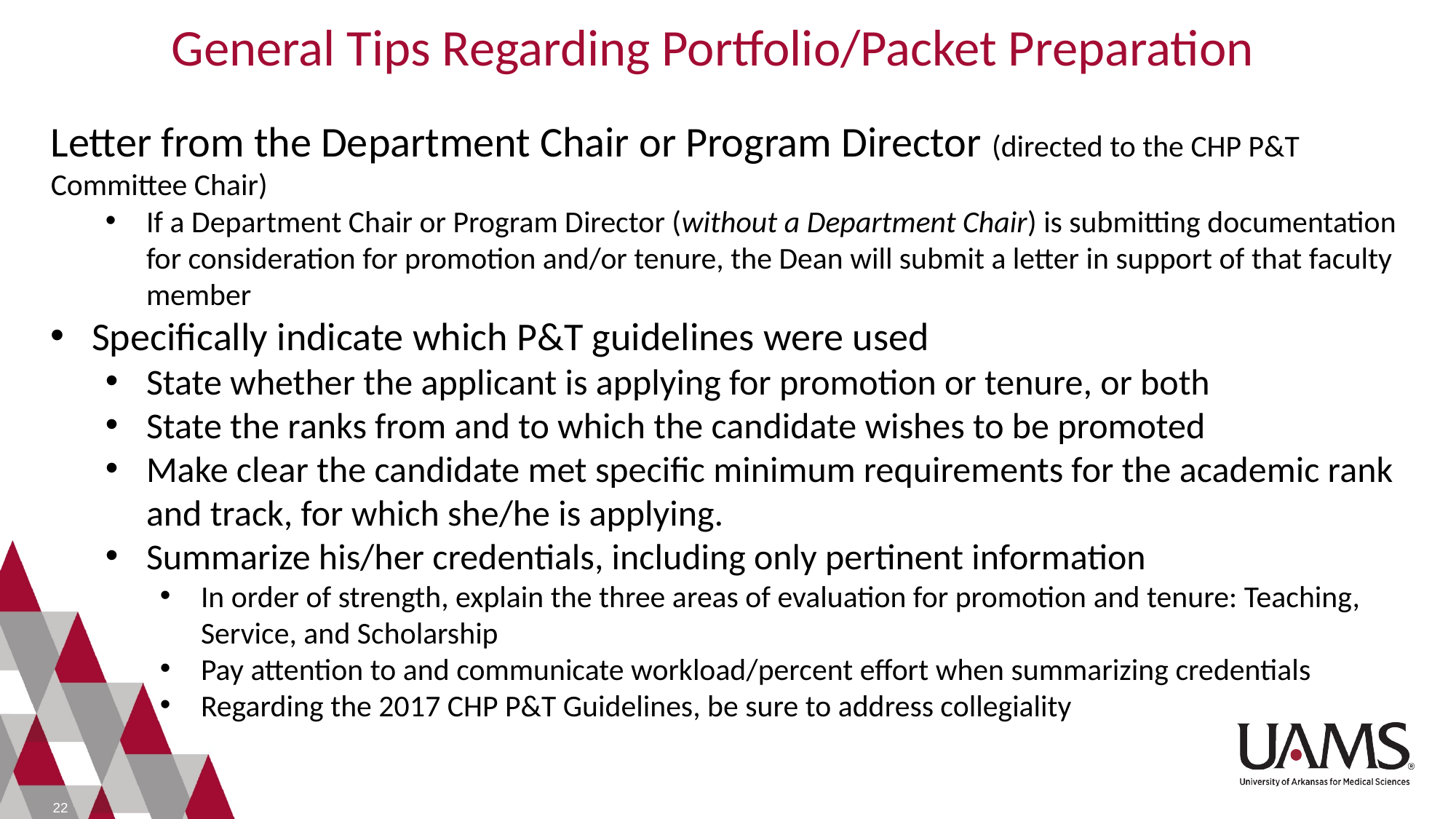

General Tips Regarding Portfolio/Packet Preparation
Letter from the Department Chair or Program Director (directed to the CHP P&T Committee Chair)
If a Department Chair or Program Director (without a Department Chair) is submitting documentation for consideration for promotion and/or tenure, the Dean will submit a letter in support of that faculty member
Specifically indicate which P&T guidelines were used
State whether the applicant is applying for promotion or tenure, or both
State the ranks from and to which the candidate wishes to be promoted
Make clear the candidate met specific minimum requirements for the academic rank and track, for which she/he is applying.
Summarize his/her credentials, including only pertinent information
In order of strength, explain the three areas of evaluation for promotion and tenure: Teaching, Service, and Scholarship
Pay attention to and communicate workload/percent effort when summarizing credentials
Regarding the 2017 CHP P&T Guidelines, be sure to address collegiality